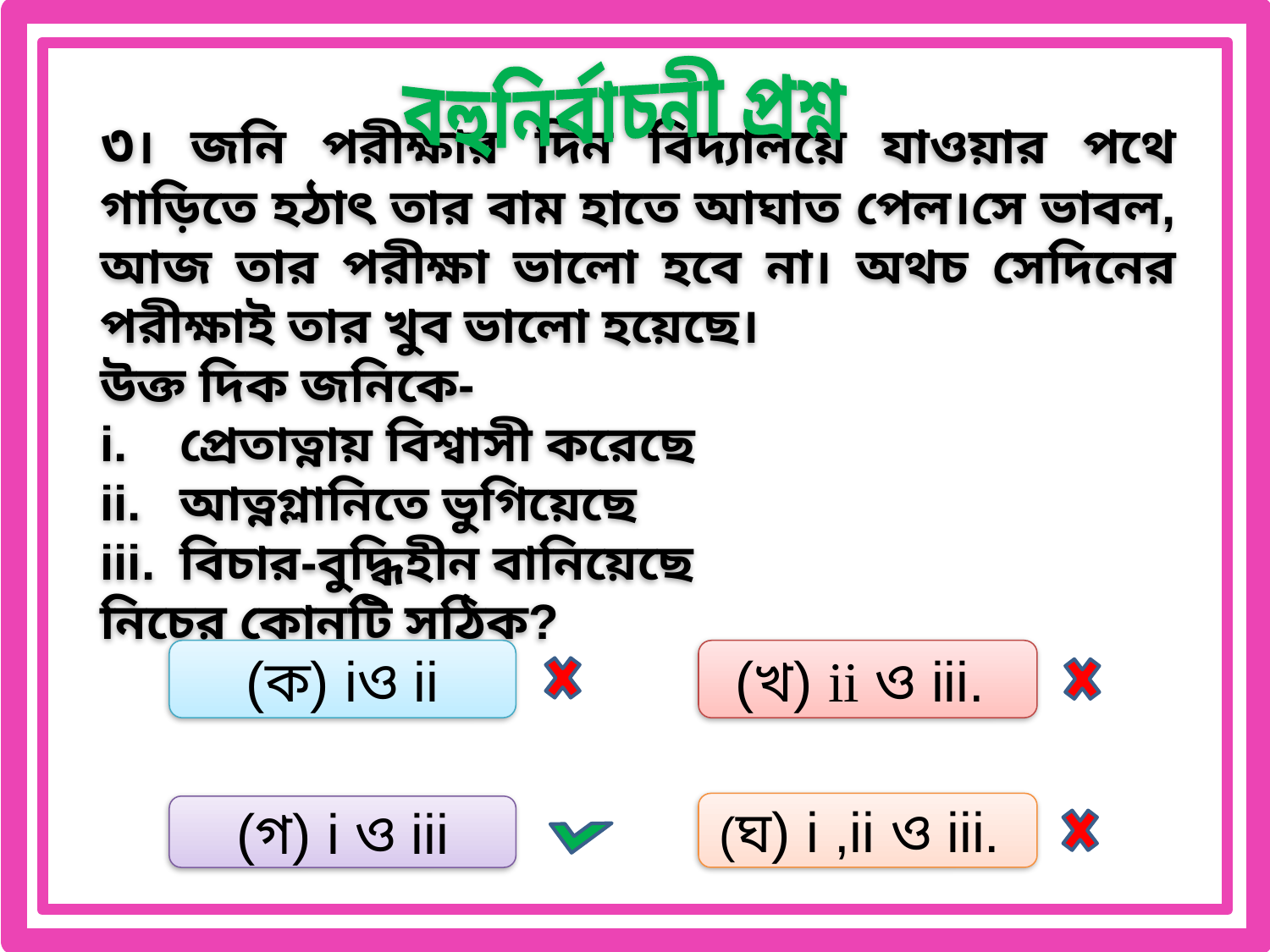

বহুনির্বাচনী প্রশ্ন
৩। জনি পরীক্ষার দিন বিদ্যালয়ে যাওয়ার পথে গাড়িতে হঠাৎ তার বাম হাতে আঘাত পেল।সে ভাবল, আজ তার পরীক্ষা ভালো হবে না। অথচ সেদিনের পরীক্ষাই তার খুব ভালো হয়েছে।
উক্ত দিক জনিকে-
প্রেতাত্নায় বিশ্বাসী করেছে
আত্নগ্লানিতে ভুগিয়েছে
বিচার-বুদ্ধিহীন বানিয়েছে
নিচের কোনটি সঠিক?

(ক) iও ii
(খ) ii ও iii.

(ঘ) i ,ii ও iii.
(গ) i ও iii